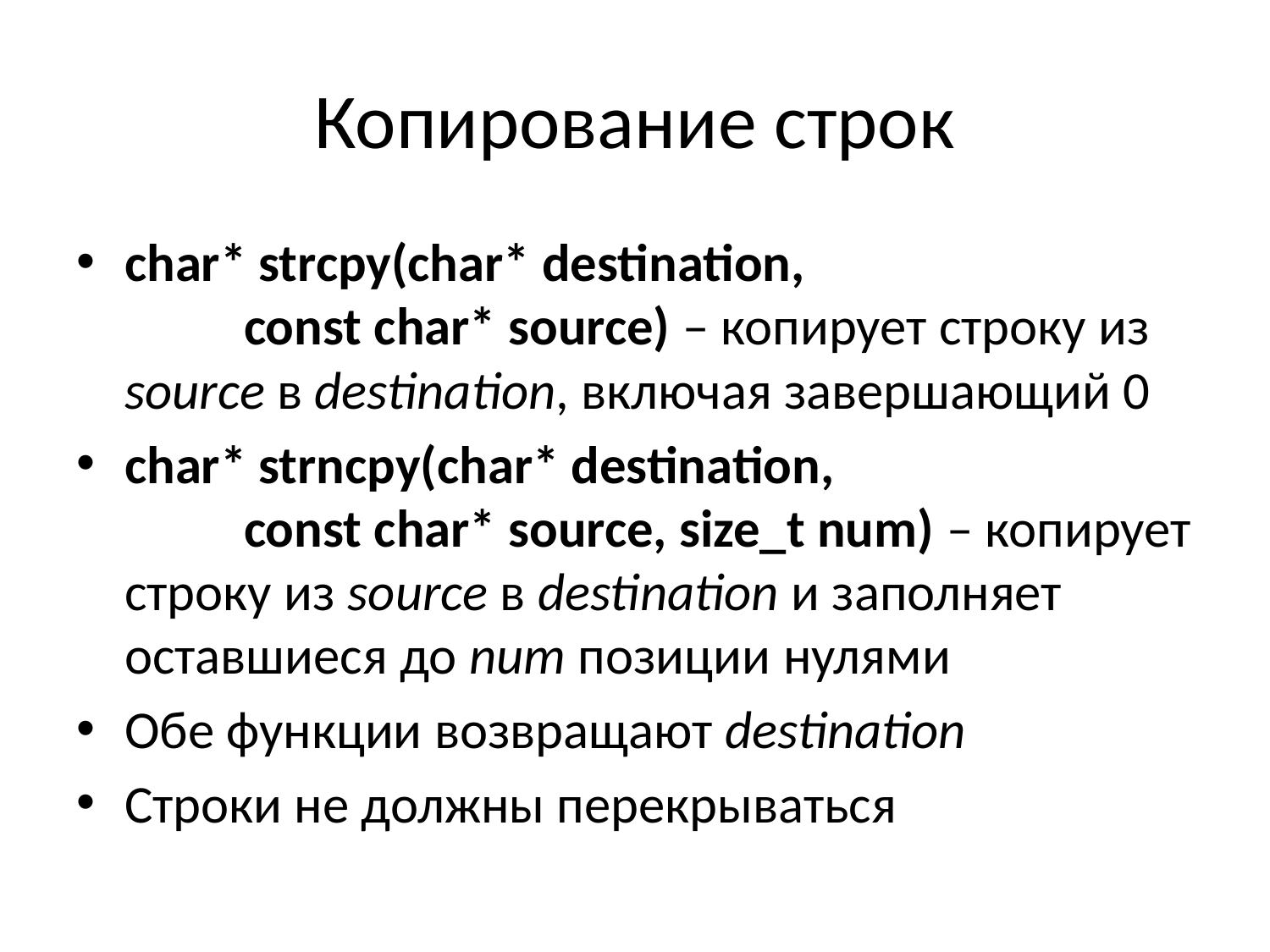

# Копирование строк
char* strcpy(char* destination,
	const char* source) – копирует строку из source в destination, включая завершающий 0
char* strncpy(char* destination,
	const char* source, size_t num) – копирует строку из source в destination и заполняет оставшиеся до num позиции нулями
Обе функции возвращают destination
Строки не должны перекрываться